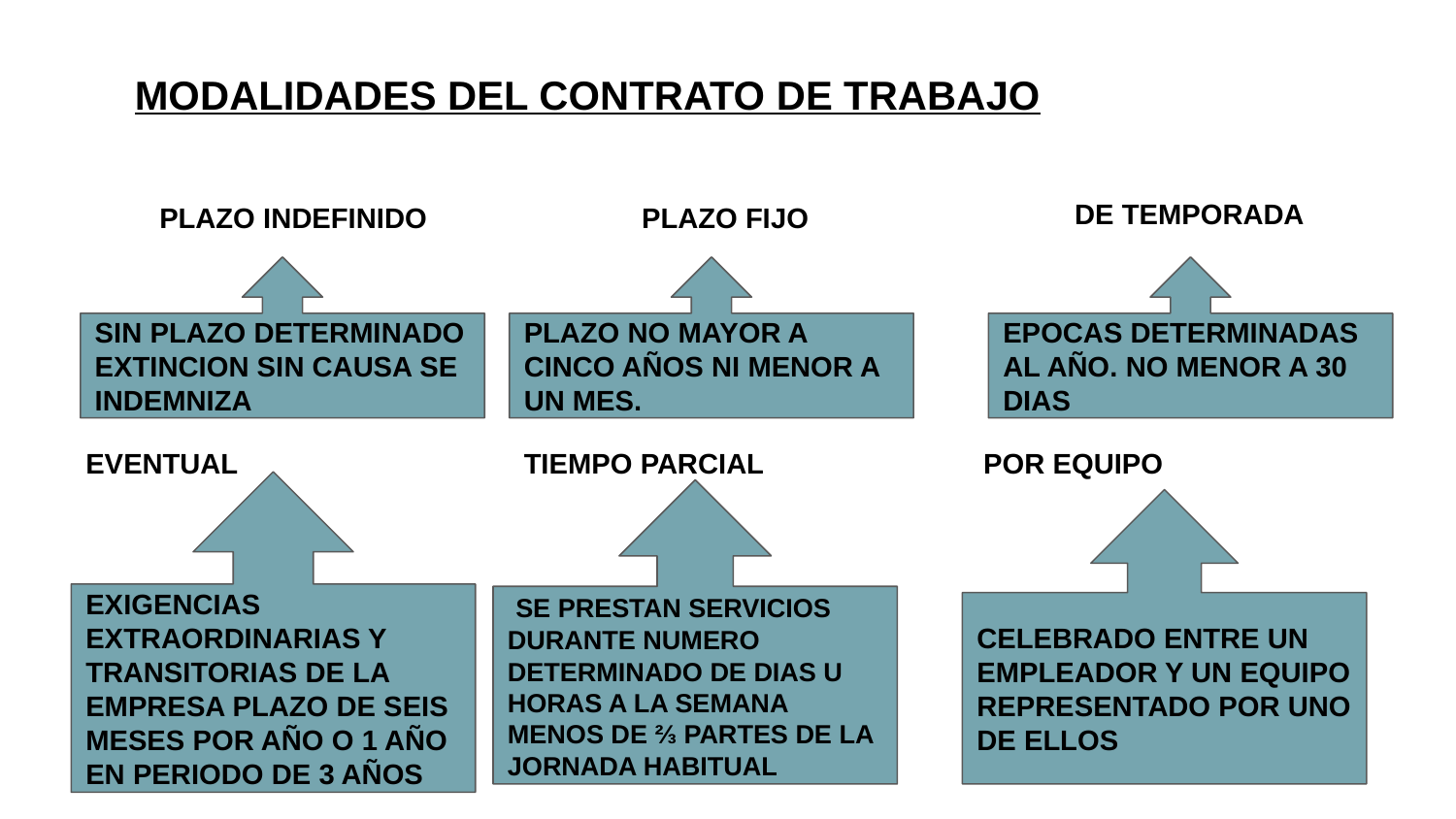

MODALIDADES DEL CONTRATO DE TRABAJO

DE TEMPORADA
PLAZO INDEFINIDO

PLAZO FIJO
SIN PLAZO DETERMINADO
EXTINCION SIN CAUSA SE INDEMNIZA
PLAZO NO MAYOR A CINCO AÑOS NI MENOR A UN MES.
EPOCAS DETERMINADAS AL AÑO. NO MENOR A 30 DIAS

EVENTUAL
TIEMPO PARCIAL
POR EQUIPO
EXIGENCIAS EXTRAORDINARIAS Y TRANSITORIAS DE LA EMPRESA PLAZO DE SEIS MESES POR AÑO O 1 AÑO EN PERIODO DE 3 AÑOS
 SE PRESTAN SERVICIOS DURANTE NUMERO DETERMINADO DE DIAS U HORAS A LA SEMANA MENOS DE ⅔ PARTES DE LA JORNADA HABITUAL
CELEBRADO ENTRE UN EMPLEADOR Y UN EQUIPO REPRESENTADO POR UNO DE ELLOS